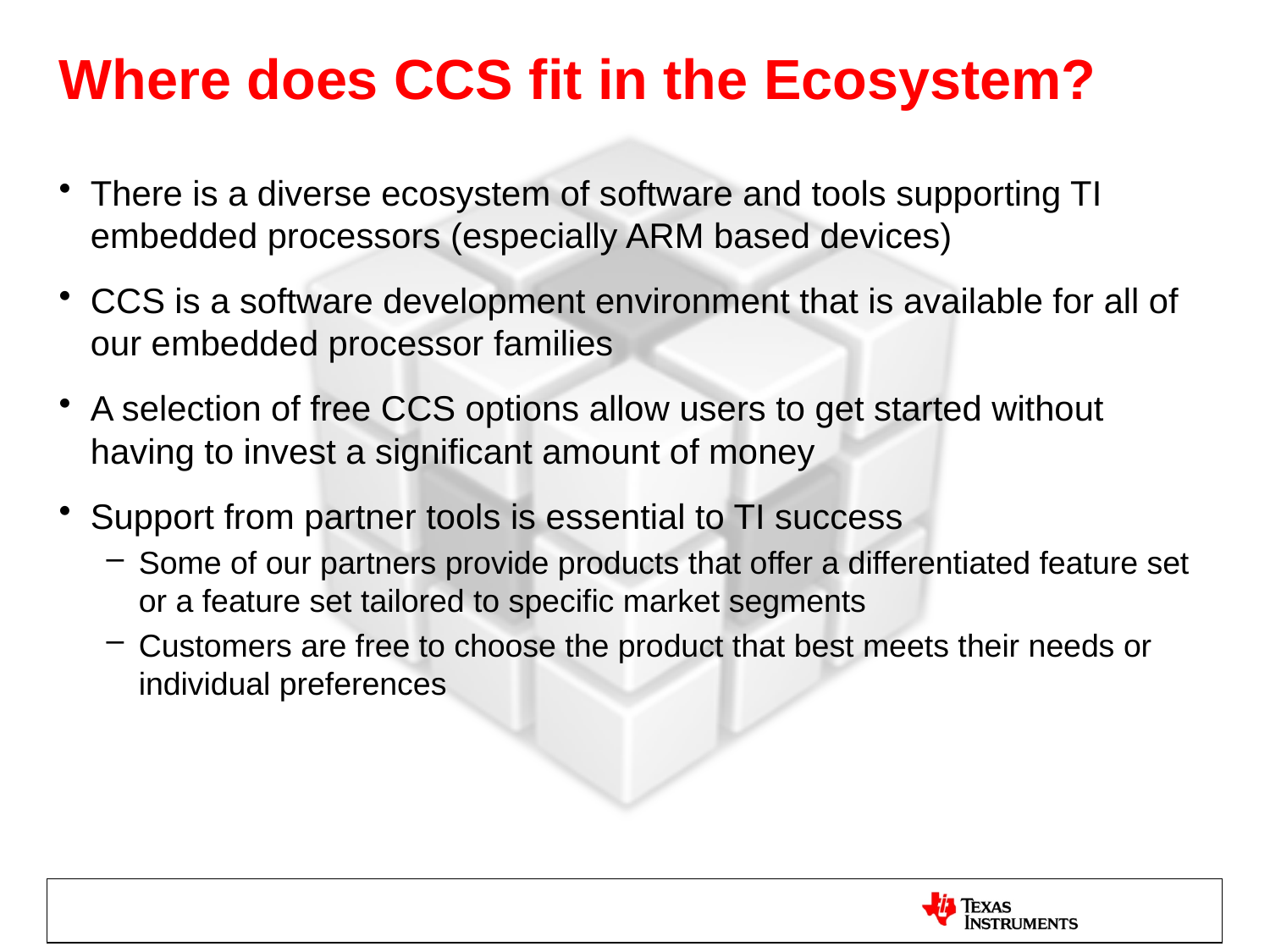

# Where does CCS fit in the Ecosystem?
There is a diverse ecosystem of software and tools supporting TI embedded processors (especially ARM based devices)
CCS is a software development environment that is available for all of our embedded processor families
A selection of free CCS options allow users to get started without having to invest a significant amount of money
Support from partner tools is essential to TI success
Some of our partners provide products that offer a differentiated feature set or a feature set tailored to specific market segments
Customers are free to choose the product that best meets their needs or individual preferences